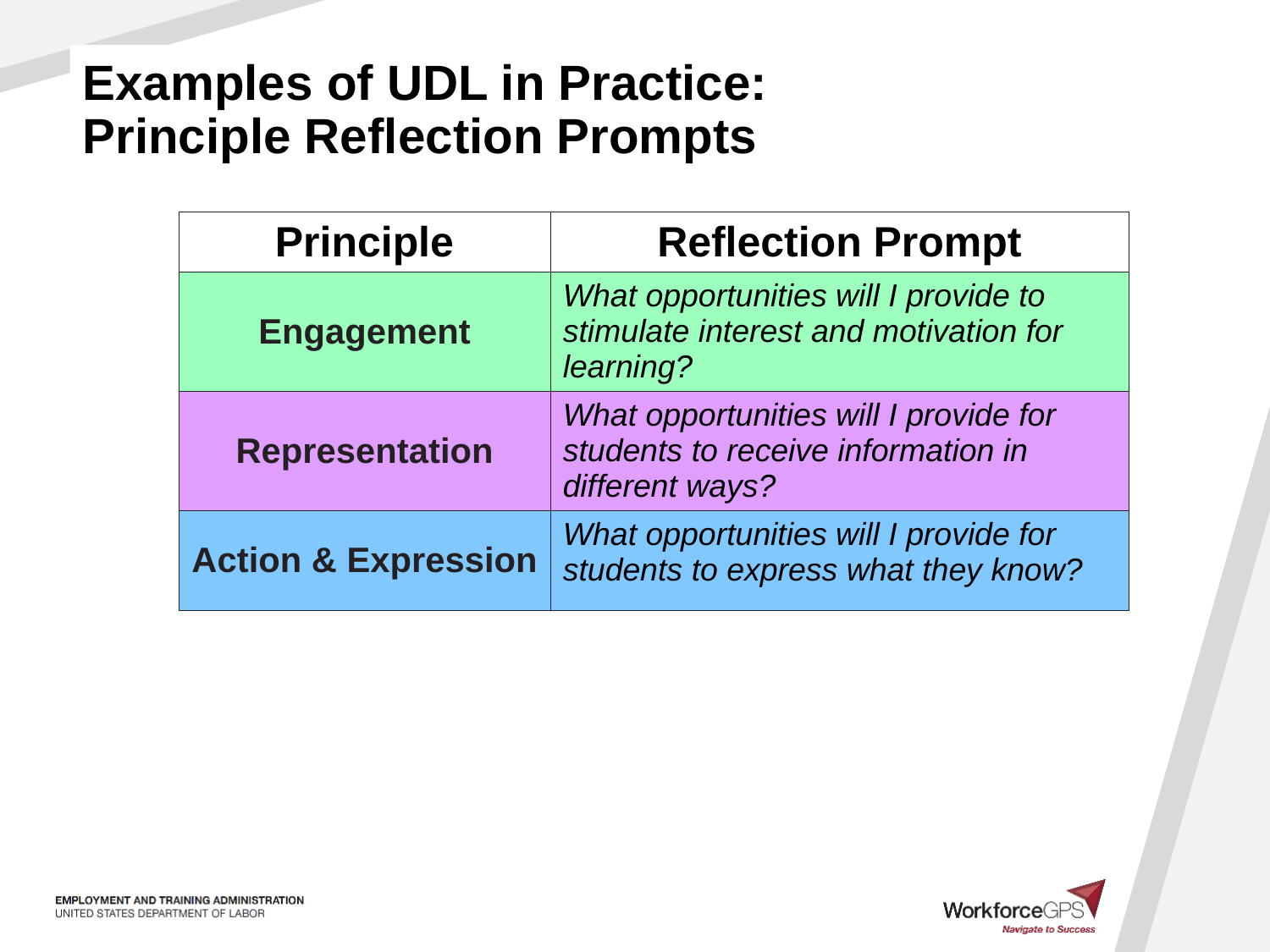

# Examples of UDL in Practice: Principle Reflection Prompts
| Principle | Reflection Prompt |
| --- | --- |
| Engagement | What opportunities will I provide to stimulate interest and motivation for learning? |
| Representation | What opportunities will I provide for students to receive information in different ways? |
| Action & Expression | What opportunities will I provide for students to express what they know? |